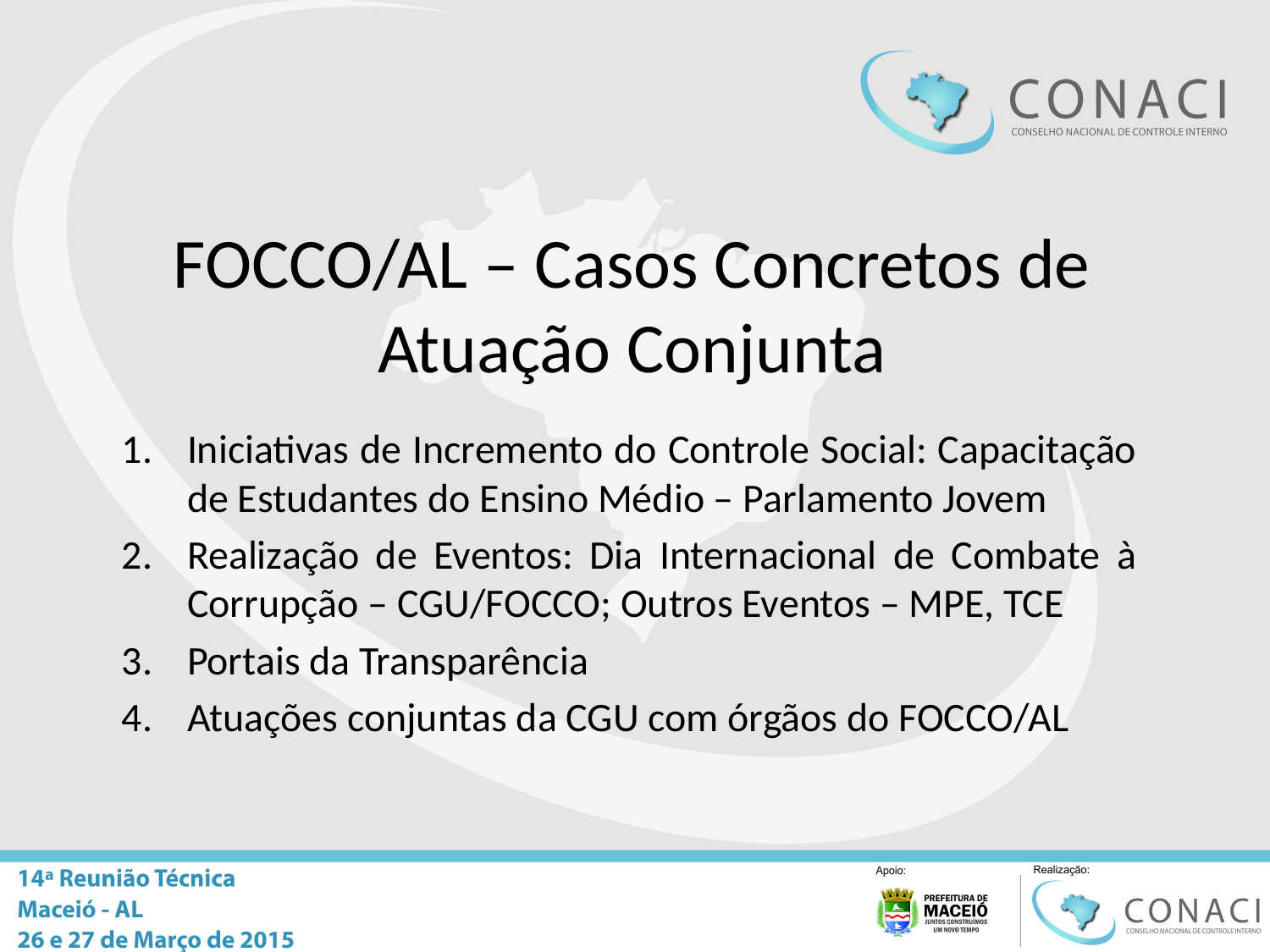

# FOCCO/AL – Casos Concretos de Atuação Conjunta
Iniciativas de Incremento do Controle Social: Capacitação de Estudantes do Ensino Médio – Parlamento Jovem
Realização de Eventos: Dia Internacional de Combate à Corrupção – CGU/FOCCO; Outros Eventos – MPE, TCE
Portais da Transparência
Atuações conjuntas da CGU com órgãos do FOCCO/AL